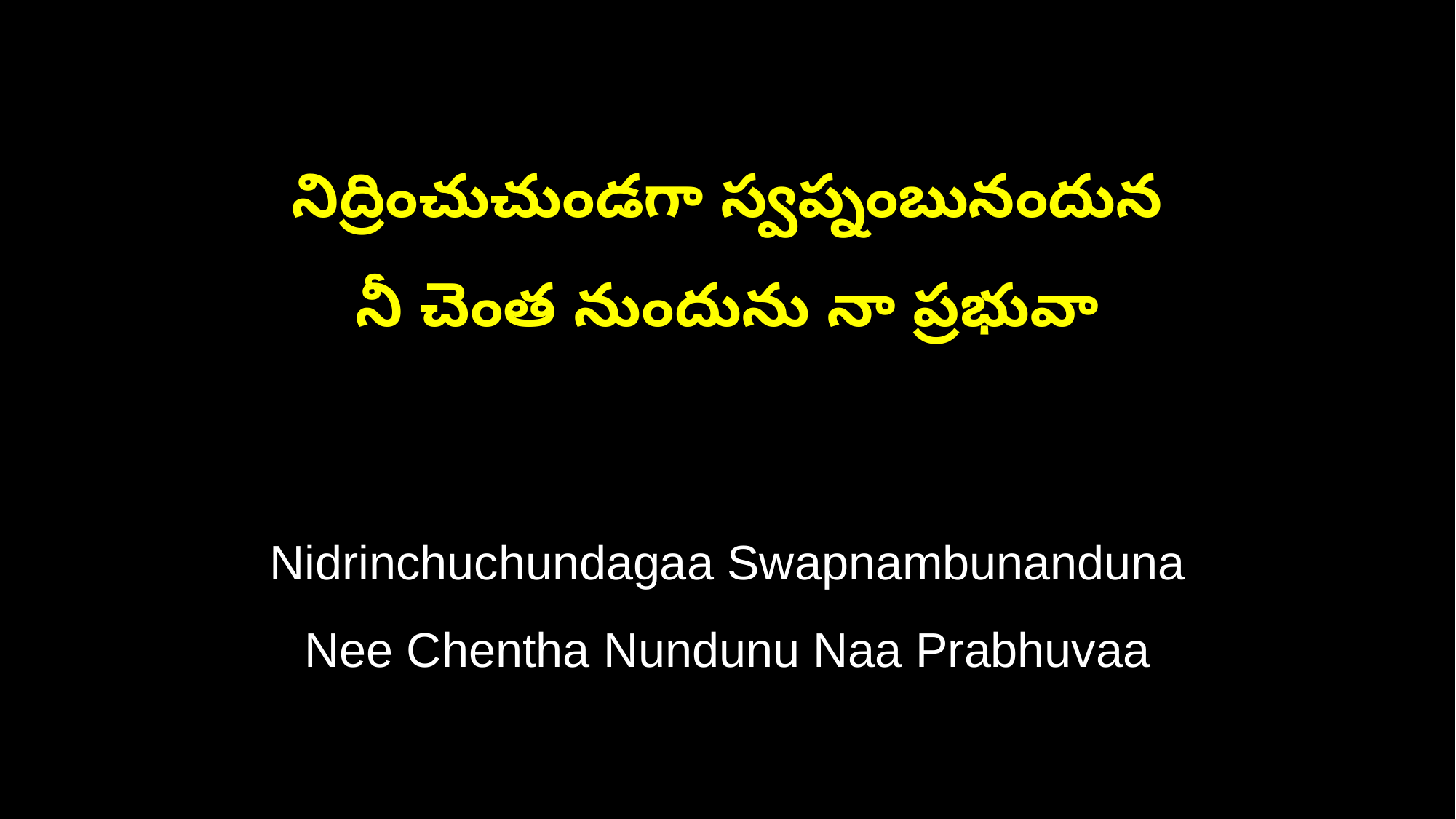

నిద్రించుచుండగా స్వప్నంబునందున
నీ చెంత నుందును నా ప్రభువా
Nidrinchuchundagaa Swapnambunanduna
Nee Chentha Nundunu Naa Prabhuvaa